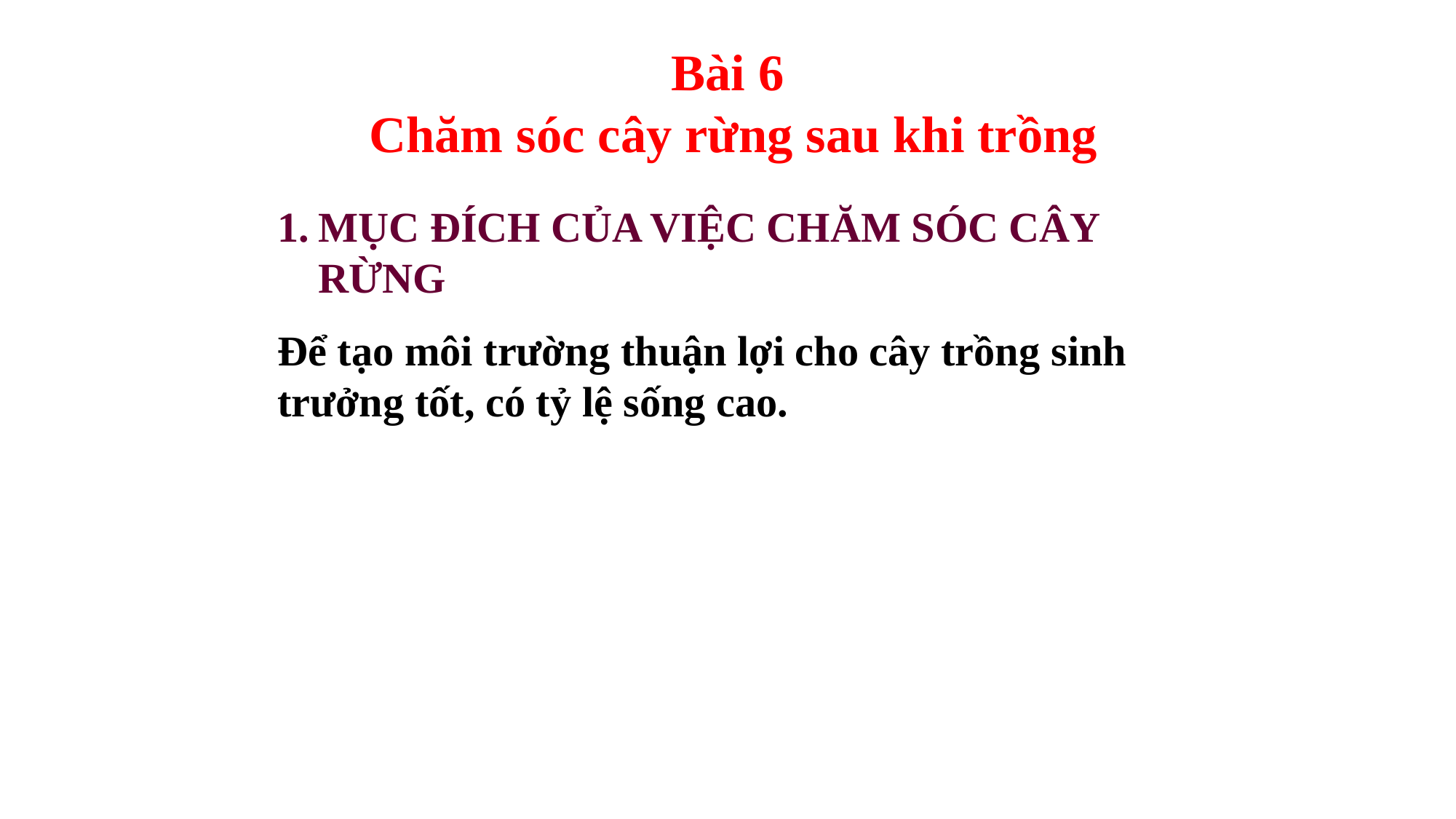

# Bài 6 Chăm sóc cây rừng sau khi trồng
MỤC ĐÍCH CỦA VIỆC CHĂM SÓC CÂY  RỪNG
Để tạo môi trường thuận lợi cho cây trồng sinh trưởng tốt, có tỷ lệ sống cao.